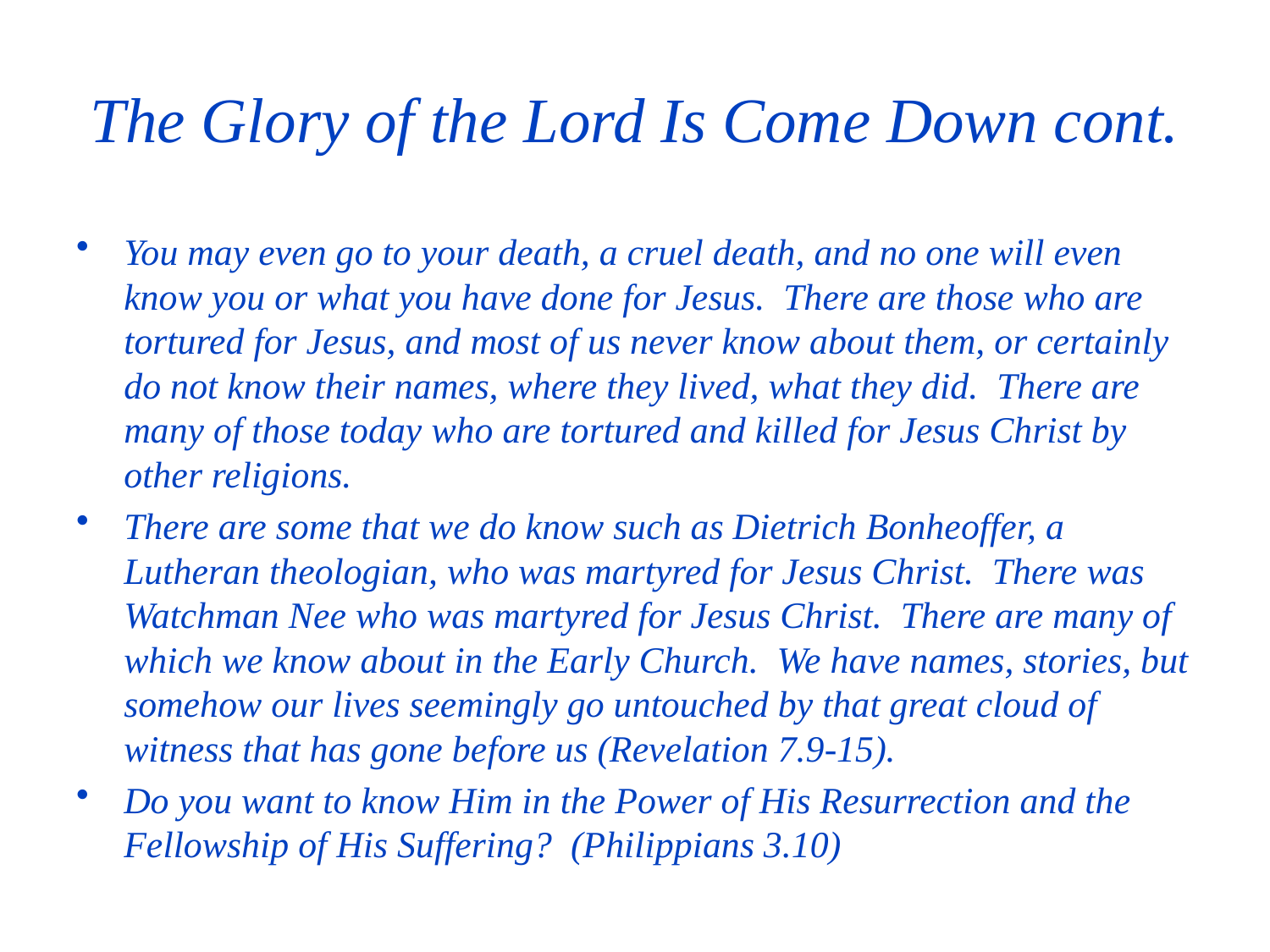

# The Glory of the Lord Is Come Down cont.
You may even go to your death, a cruel death, and no one will even know you or what you have done for Jesus.  There are those who are tortured for Jesus, and most of us never know about them, or certainly do not know their names, where they lived, what they did.  There are many of those today who are tortured and killed for Jesus Christ by other religions.
There are some that we do know such as Dietrich Bonheoffer, a Lutheran theologian, who was martyred for Jesus Christ.  There was Watchman Nee who was martyred for Jesus Christ.  There are many of which we know about in the Early Church.  We have names, stories, but somehow our lives seemingly go untouched by that great cloud of witness that has gone before us (Revelation 7.9-15).
Do you want to know Him in the Power of His Resurrection and the Fellowship of His Suffering?  (Philippians 3.10)